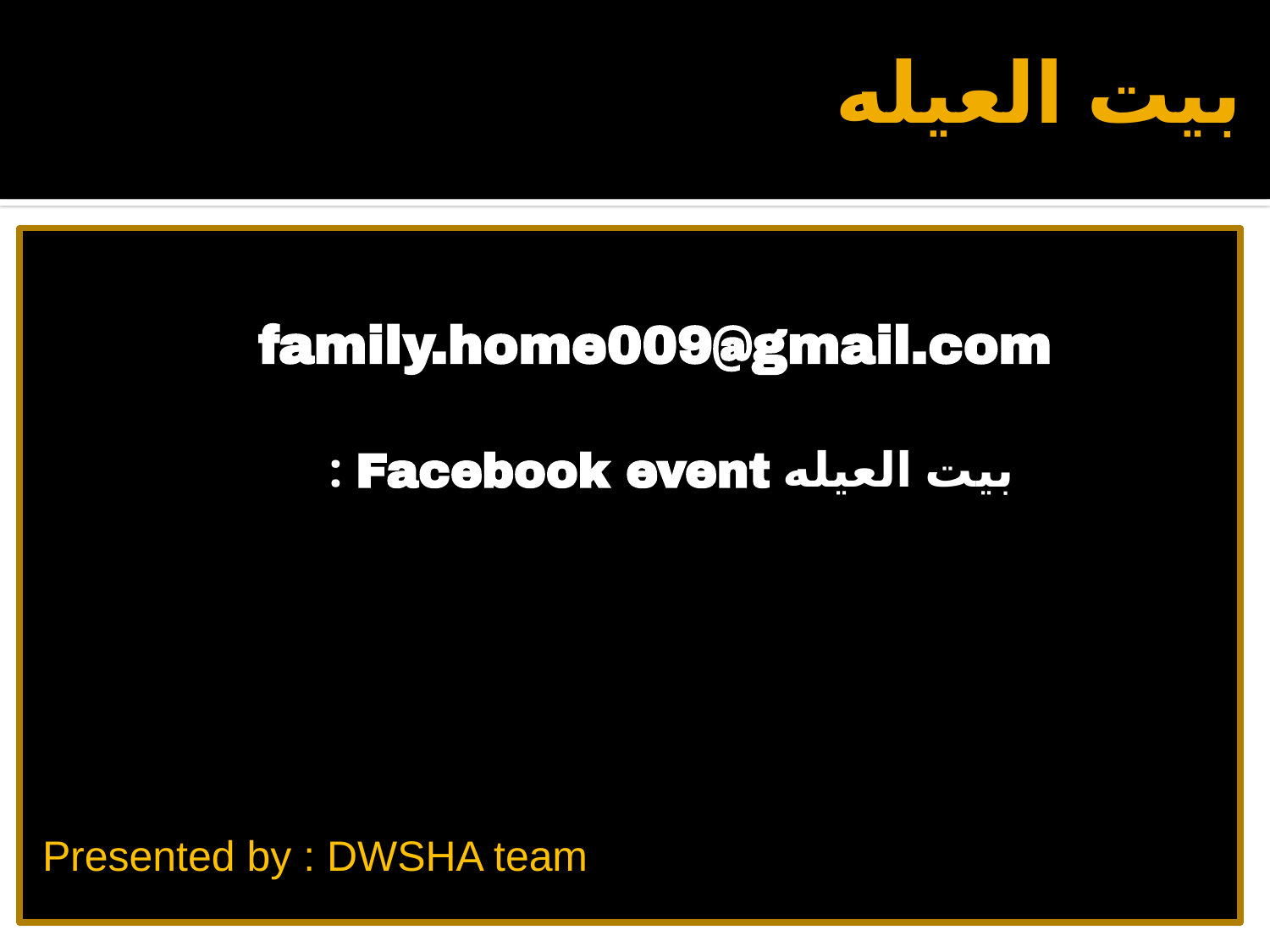

بيت العيله

family.home009@gmail.com
بيت العيله Facebook event :
Presented by : DWSHA team